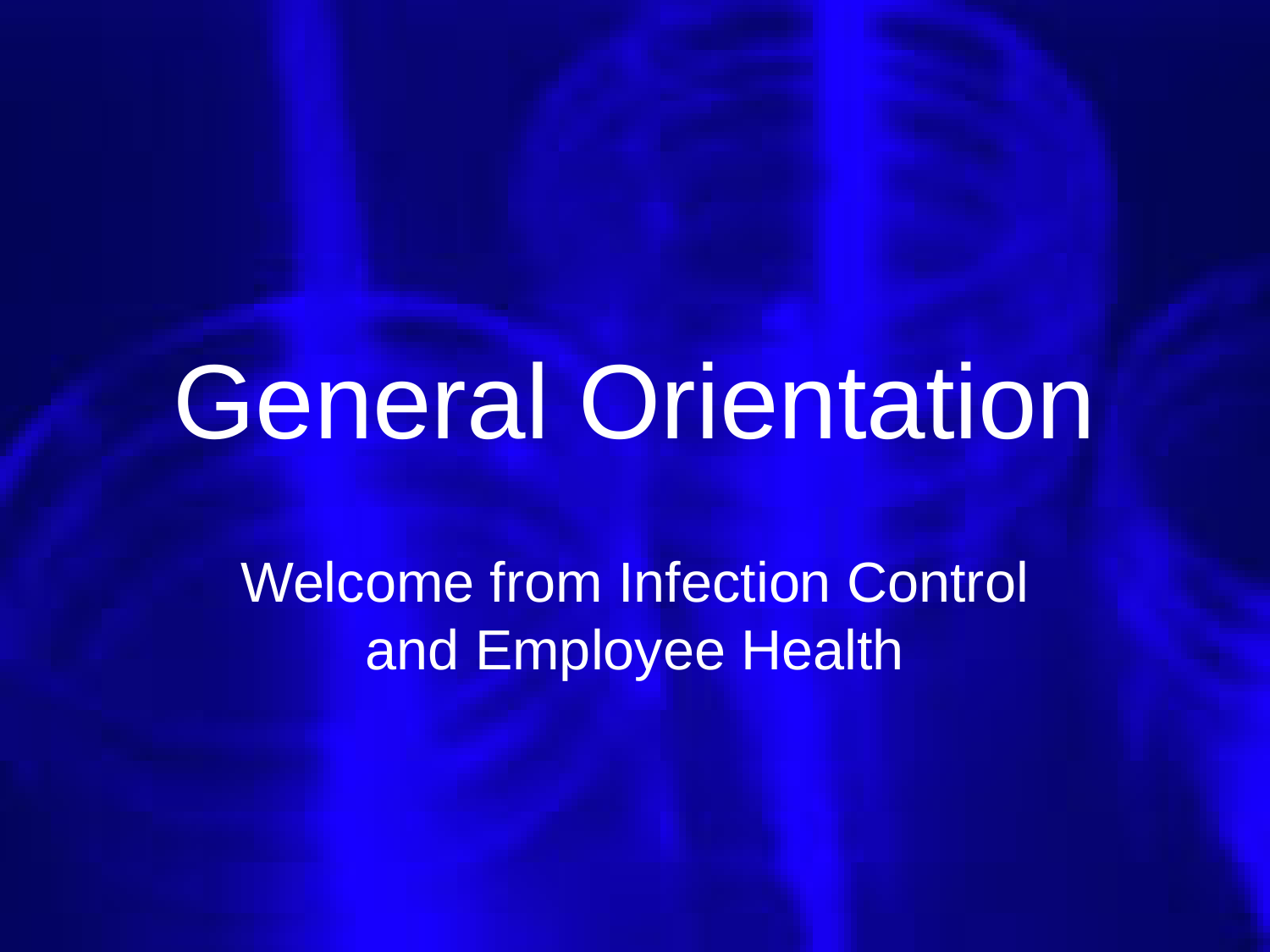

# General Orientation
Welcome from Infection Control and Employee Health